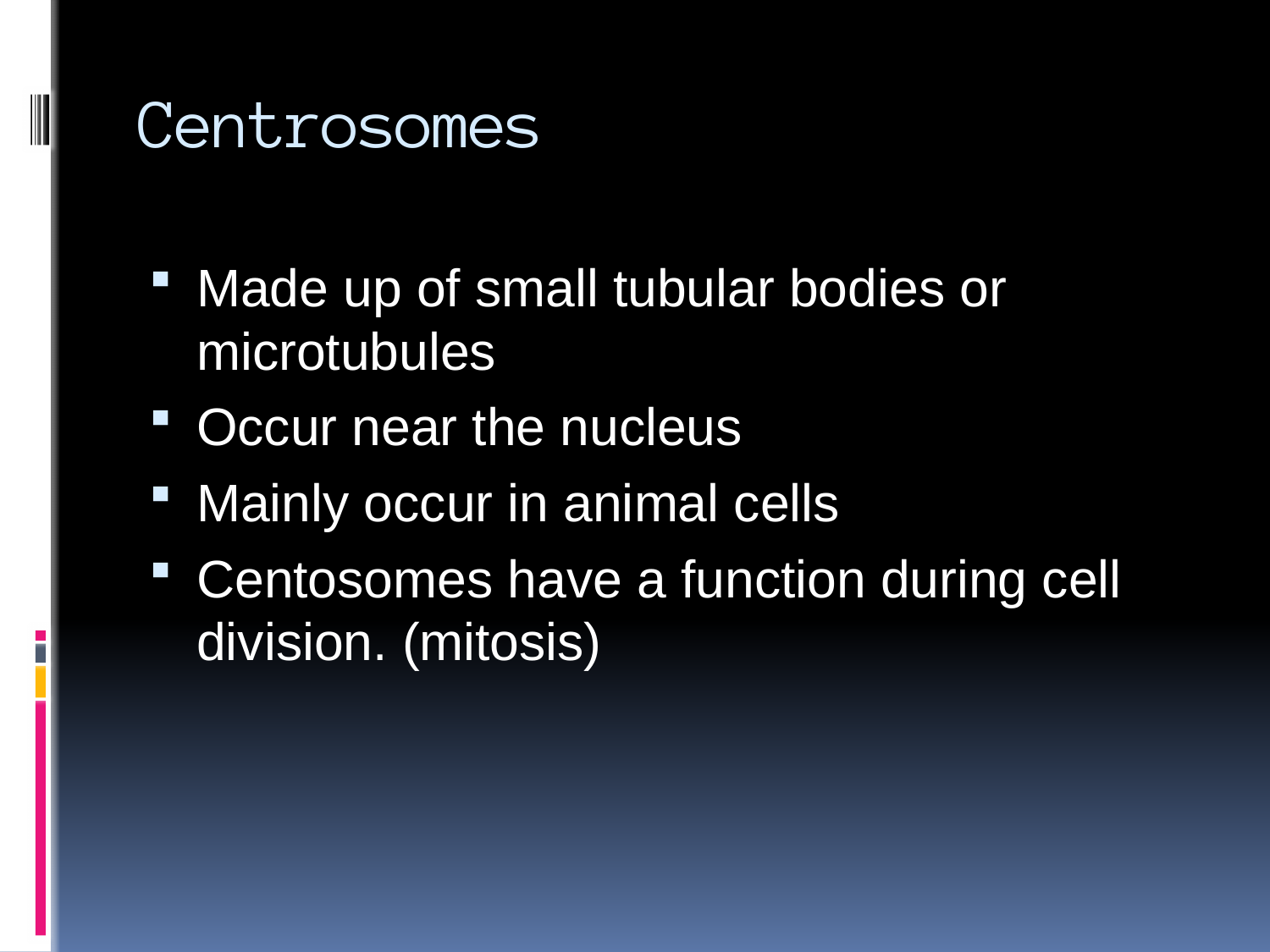

# Centrosomes
Made up of small tubular bodies or microtubules
Occur near the nucleus
Mainly occur in animal cells
Centosomes have a function during cell division. (mitosis)